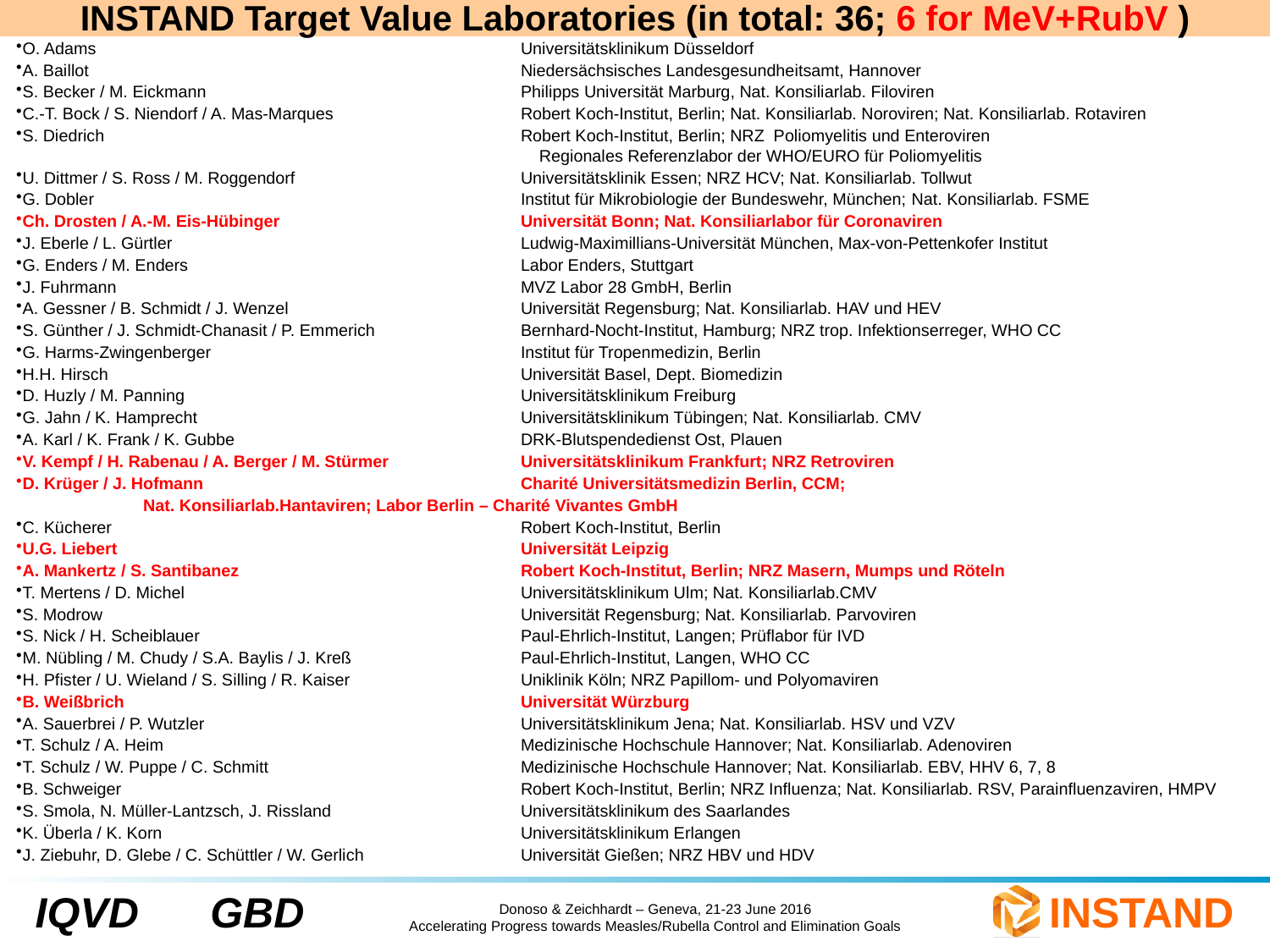

INSTAND Target Value Laboratories (in total: 36; 6 for MeV+RubV )
O. Adams	Universitätsklinikum Düsseldorf
A. Baillot	Niedersächsisches Landesgesundheitsamt, Hannover
S. Becker / M. Eickmann	Philipps Universität Marburg, Nat. Konsiliarlab. Filoviren
C.-T. Bock / S. Niendorf / A. Mas-Marques	Robert Koch-Institut, Berlin; Nat. Konsiliarlab. Noroviren; Nat. Konsiliarlab. Rotaviren
S. Diedrich	Robert Koch-Institut, Berlin; NRZ  Poliomyelitis und Enteroviren
	    Regionales Referenzlabor der WHO/EURO für Poliomyelitis
U. Dittmer / S. Ross / M. Roggendorf	Universitätsklinik Essen; NRZ HCV; Nat. Konsiliarlab. Tollwut
G. Dobler	Institut für Mikrobiologie der Bundeswehr, München; Nat. Konsiliarlab. FSME
Ch. Drosten / A.-M. Eis-Hübinger 	Universität Bonn; Nat. Konsiliarlabor für Coronaviren
J. Eberle / L. Gürtler	Ludwig-Maximillians-Universität München, Max-von-Pettenkofer Institut
G. Enders / M. Enders	Labor Enders, Stuttgart
J. Fuhrmann	MVZ Labor 28 GmbH, Berlin
A. Gessner / B. Schmidt / J. Wenzel	Universität Regensburg; Nat. Konsiliarlab. HAV und HEV
S. Günther / J. Schmidt-Chanasit / P. Emmerich	Bernhard-Nocht-Institut, Hamburg; NRZ trop. Infektionserreger, WHO CC
G. Harms-Zwingenberger 	Institut für Tropenmedizin, Berlin
H.H. Hirsch	Universität Basel, Dept. Biomedizin
D. Huzly / M. Panning  	Universitätsklinikum Freiburg
G. Jahn / K. Hamprecht	Universitätsklinikum Tübingen; Nat. Konsiliarlab. CMV
A. Karl / K. Frank / K. Gubbe	DRK-Blutspendedienst Ost, Plauen
V. Kempf / H. Rabenau / A. Berger / M. Stürmer	Universitätsklinikum Frankfurt; NRZ Retroviren
D. Krüger / J. Hofmann	Charité Universitätsmedizin Berlin, CCM;
	Nat. Konsiliarlab.Hantaviren; Labor Berlin – Charité Vivantes GmbH
C. Kücherer	Robert Koch-Institut, Berlin
U.G. Liebert	Universität Leipzig
A. Mankertz / S. Santibanez	Robert Koch-Institut, Berlin; NRZ Masern, Mumps und Röteln
T. Mertens / D. Michel	Universitätsklinikum Ulm; Nat. Konsiliarlab.CMV
S. Modrow	Universität Regensburg; Nat. Konsiliarlab. Parvoviren
S. Nick / H. Scheiblauer	Paul-Ehrlich-Institut, Langen; Prüflabor für IVD
M. Nübling / M. Chudy / S.A. Baylis / J. Kreß	Paul-Ehrlich-Institut, Langen, WHO CC
H. Pfister / U. Wieland / S. Silling / R. Kaiser	Uniklinik Köln; NRZ Papillom- und Polyomaviren
B. Weißbrich 	Universität Würzburg
A. Sauerbrei / P. Wutzler 	Universitätsklinikum Jena; Nat. Konsiliarlab. HSV und VZV
T. Schulz / A. Heim	Medizinische Hochschule Hannover; Nat. Konsiliarlab. Adenoviren
T. Schulz / W. Puppe / C. Schmitt	Medizinische Hochschule Hannover; Nat. Konsiliarlab. EBV, HHV 6, 7, 8
B. Schweiger	Robert Koch-Institut, Berlin; NRZ Influenza; Nat. Konsiliarlab. RSV, Parainfluenzaviren, HMPV
S. Smola, N. Müller-Lantzsch, J. Rissland 	Universitätsklinikum des Saarlandes
K. Überla / K. Korn	Universitätsklinikum Erlangen
J. Ziebuhr, D. Glebe / C. Schüttler / W. Gerlich	Universität Gießen; NRZ HBV und HDV